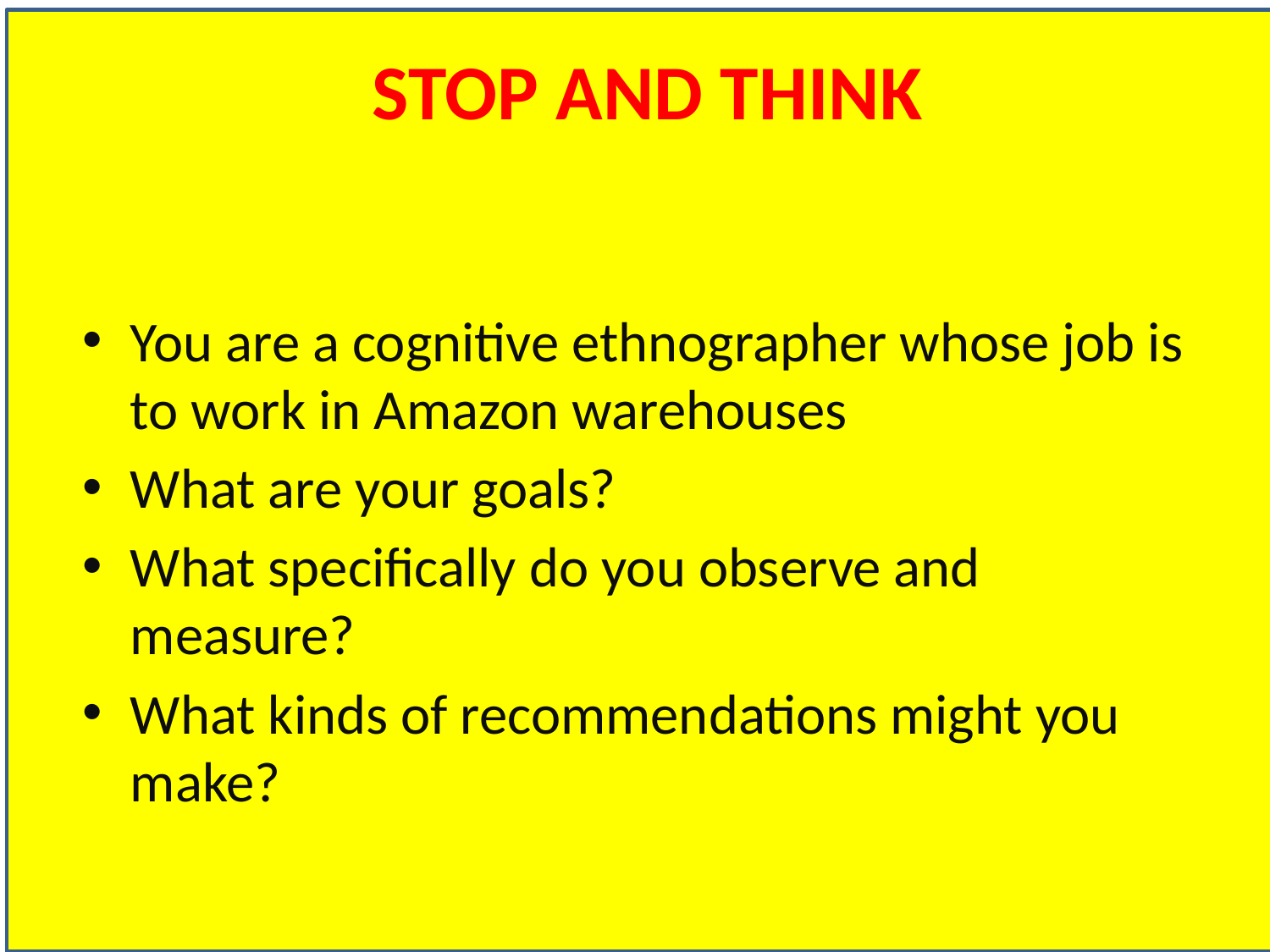

# STOP AND THINK
You are a cognitive ethnographer whose job is to work in Amazon warehouses
What are your goals?
What specifically do you observe and measure?
What kinds of recommendations might you make?